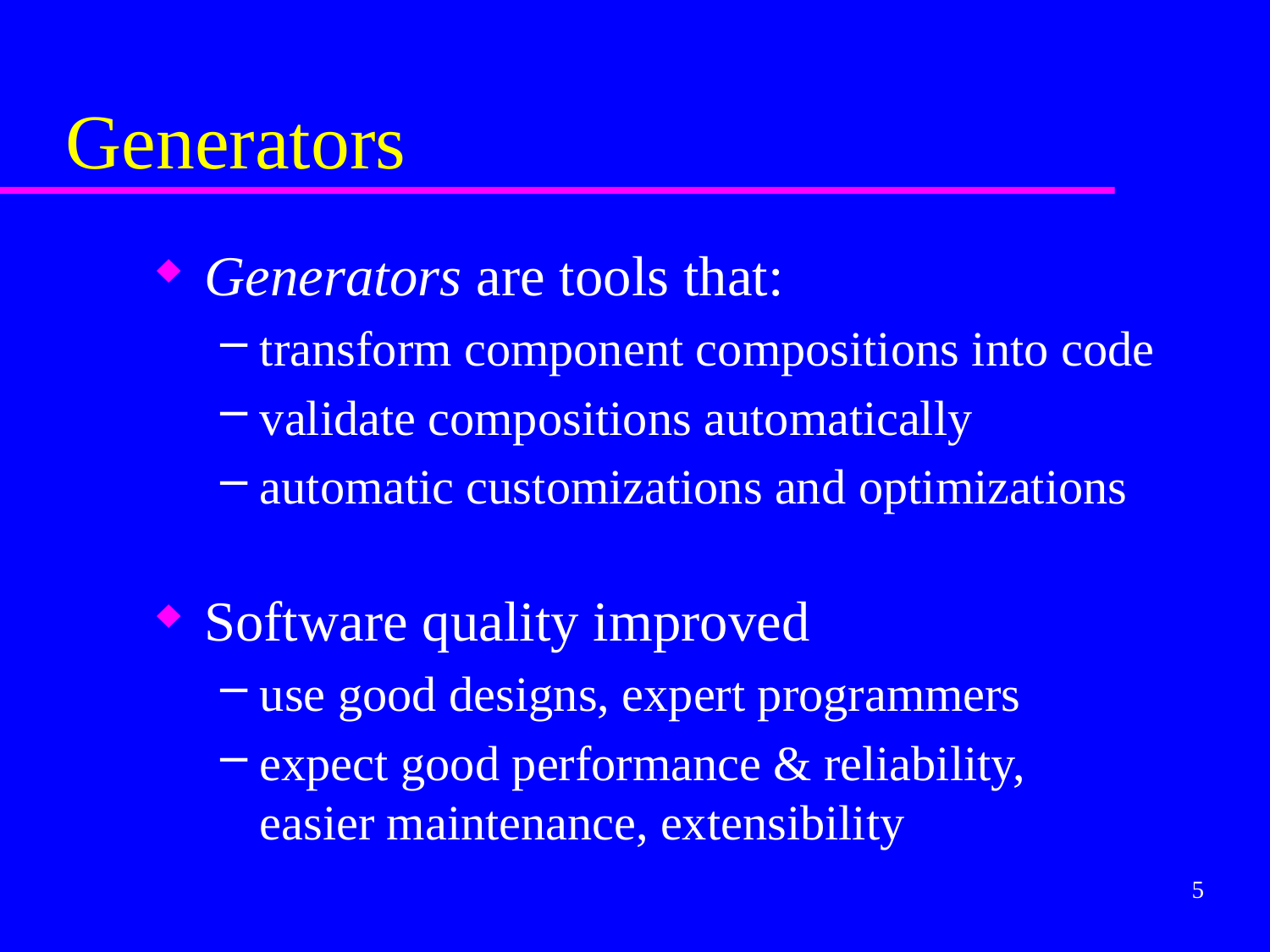

# Generators
Generators are tools that:
transform component compositions into code
validate compositions automatically
automatic customizations and optimizations
Software quality improved
use good designs, expert programmers
expect good performance & reliability,
easier maintenance, extensibility
5